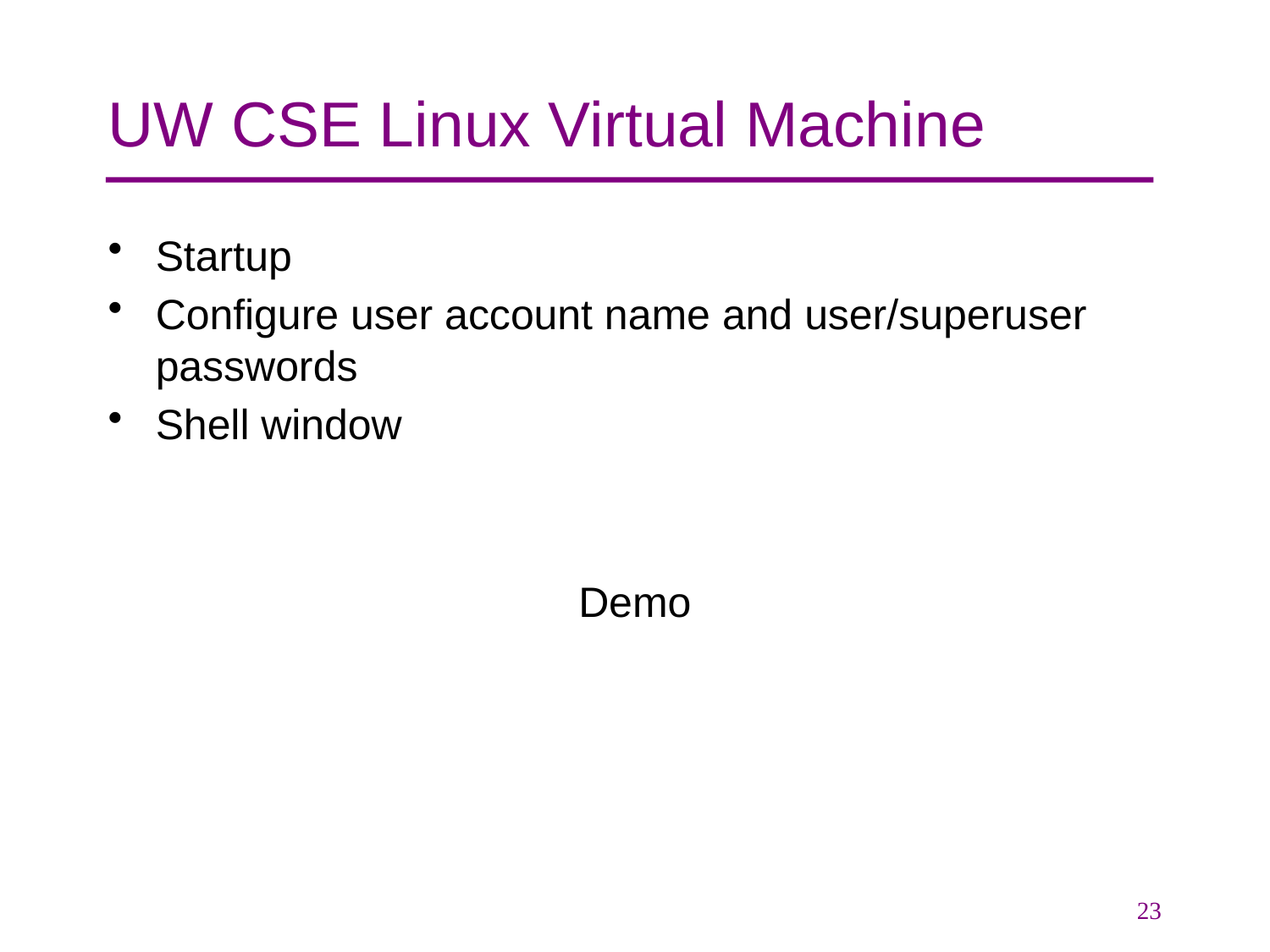

# UW CSE Linux Virtual Machine
Startup
Configure user account name and user/superuser passwords
Shell window

Demo
23